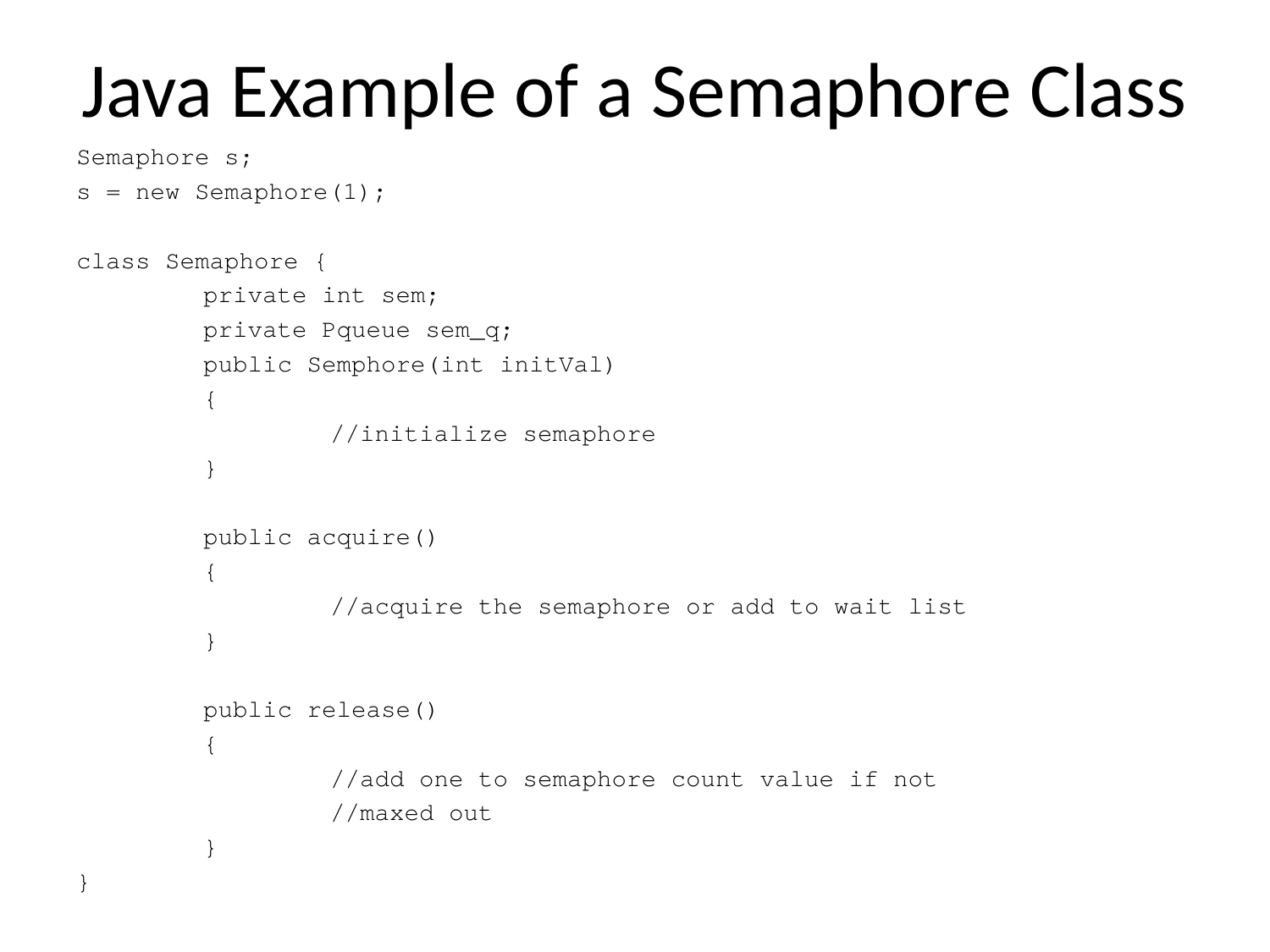

# Java Example of a Semaphore Class
Semaphore s;
s = new Semaphore(1);

class Semaphore {
	private int sem;
	private Pqueue sem_q;
	public Semphore(int initVal)
	{
		//initialize semaphore
	}

	public acquire()
	{
		//acquire the semaphore or add to wait list
	}

	public release()
	{
		//add one to semaphore count value if not
		//maxed out
	}
}